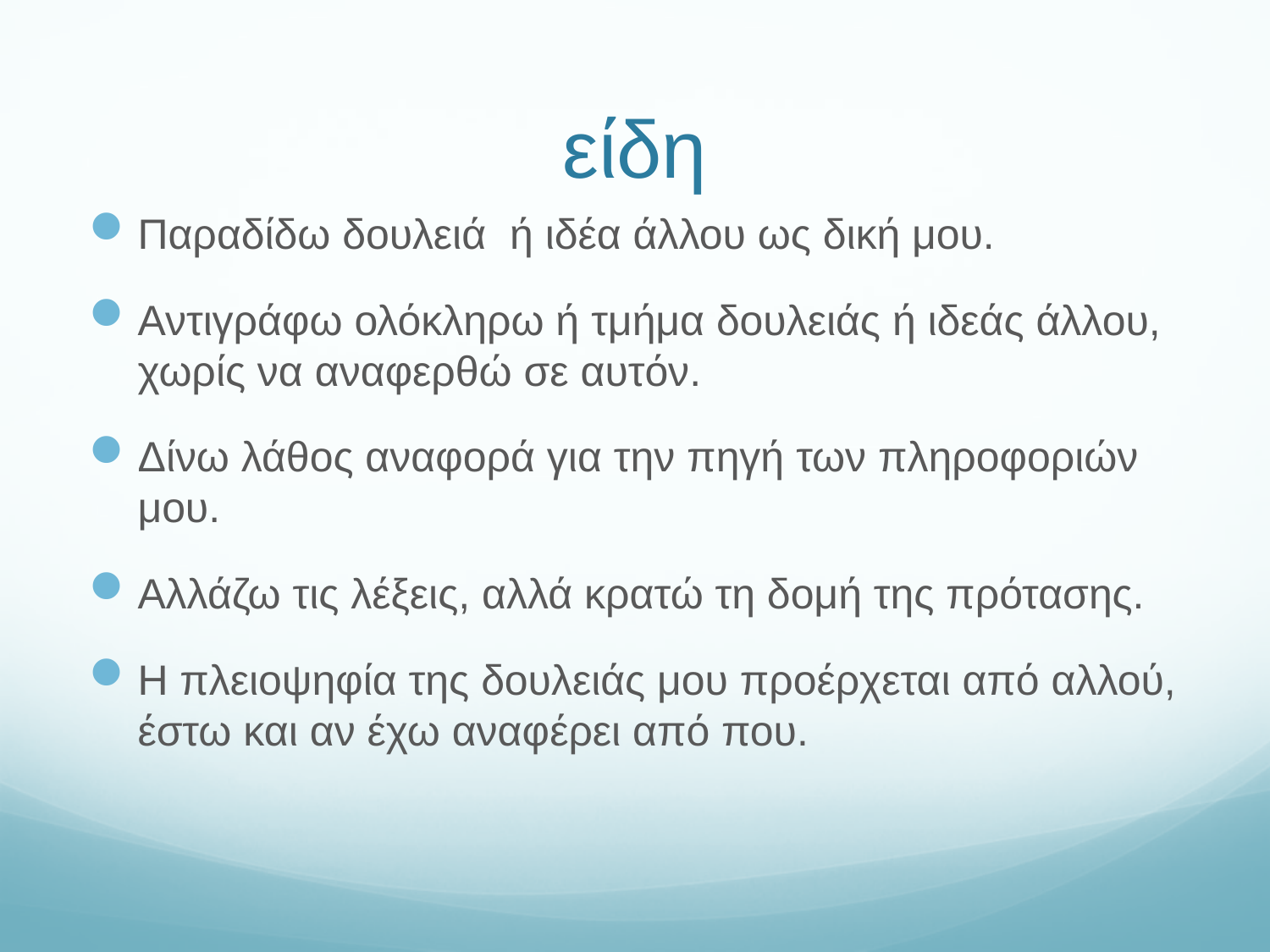

# είδη
Παραδίδω δουλειά  ή ιδέα άλλου ως δική μου.
Αντιγράφω ολόκληρω ή τμήμα δουλειάς ή ιδεάς άλλου, χωρίς να αναφερθώ σε αυτόν.
Δίνω λάθος αναφορά για την πηγή των πληροφοριών μου.
Αλλάζω τις λέξεις, αλλά κρατώ τη δομή της πρότασης.
Η πλειοψηφία της δουλειάς μου προέρχεται από αλλού, έστω και αν έχω αναφέρει από που.